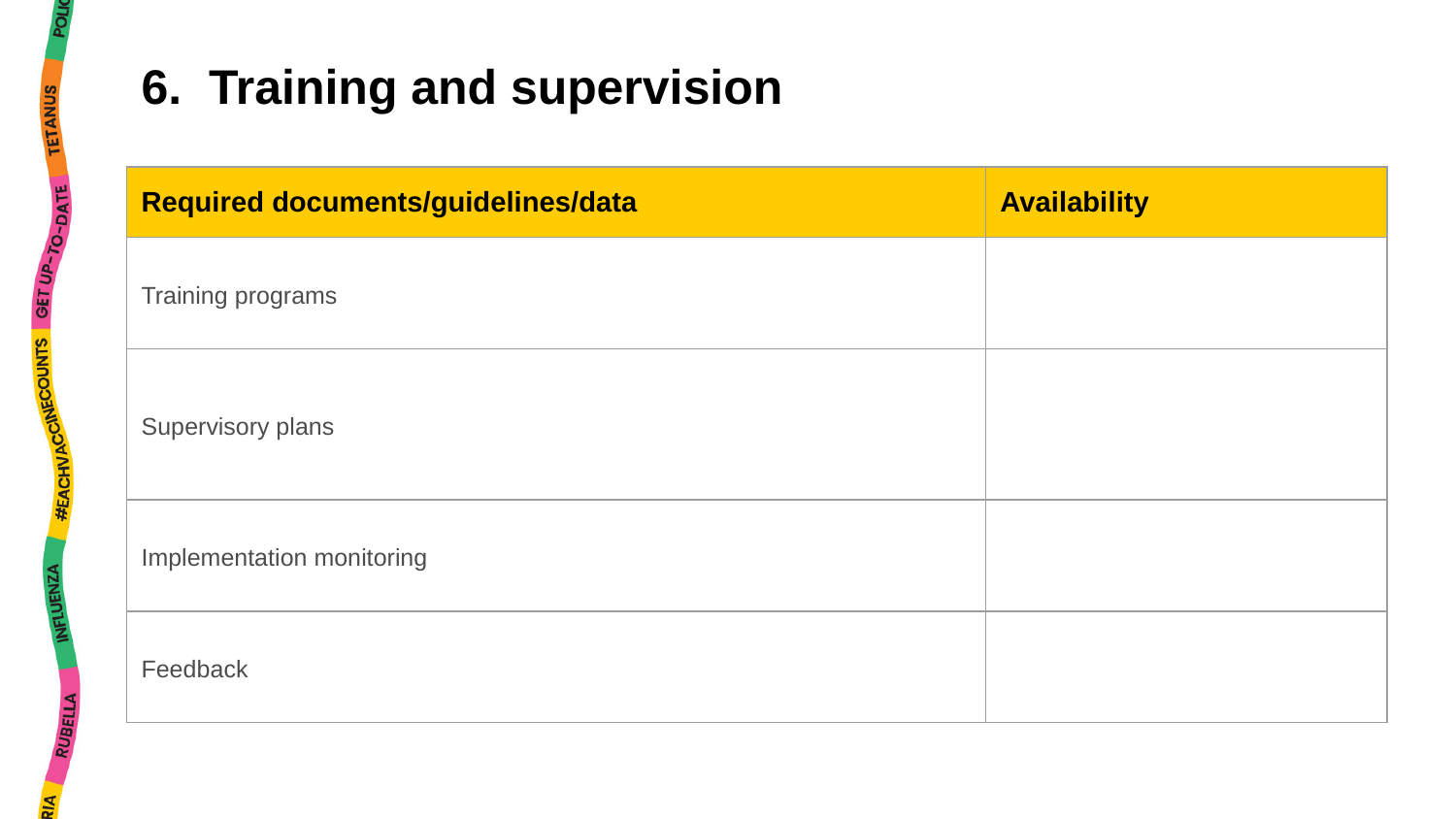

6.  Training and supervision
| Required documents/guidelines/data | Availability |
| --- | --- |
| Training programs |  |
| Supervisory plans |  |
| Implementation monitoring |  |
| Feedback |  |